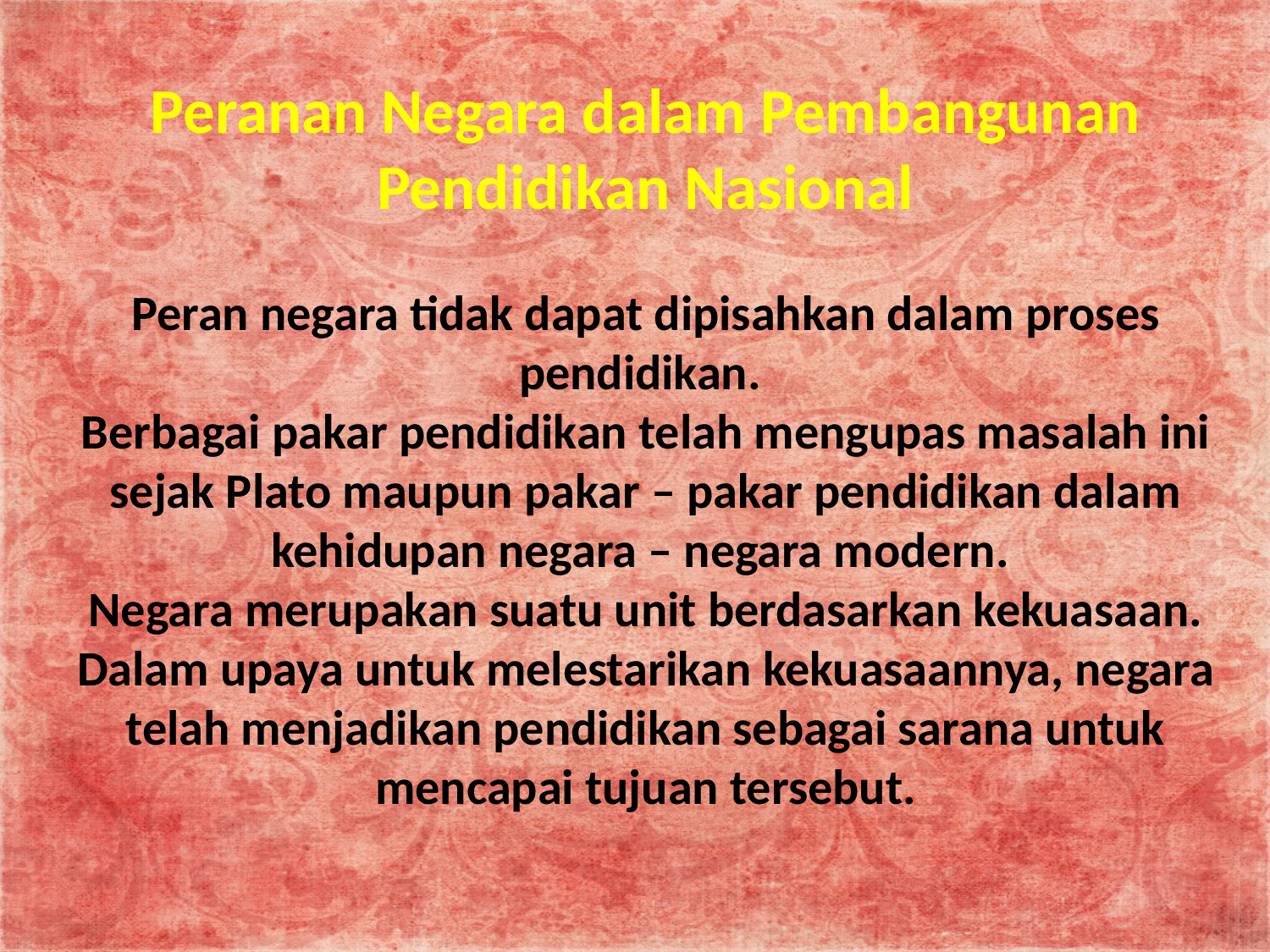

Peranan Negara dalam Pembangunan Pendidikan Nasional
Peran negara tidak dapat dipisahkan dalam proses pendidikan.
Berbagai pakar pendidikan telah mengupas masalah ini sejak Plato maupun pakar – pakar pendidikan dalam kehidupan negara – negara modern.
Negara merupakan suatu unit berdasarkan kekuasaan. Dalam upaya untuk melestarikan kekuasaannya, negara telah menjadikan pendidikan sebagai sarana untuk mencapai tujuan tersebut.